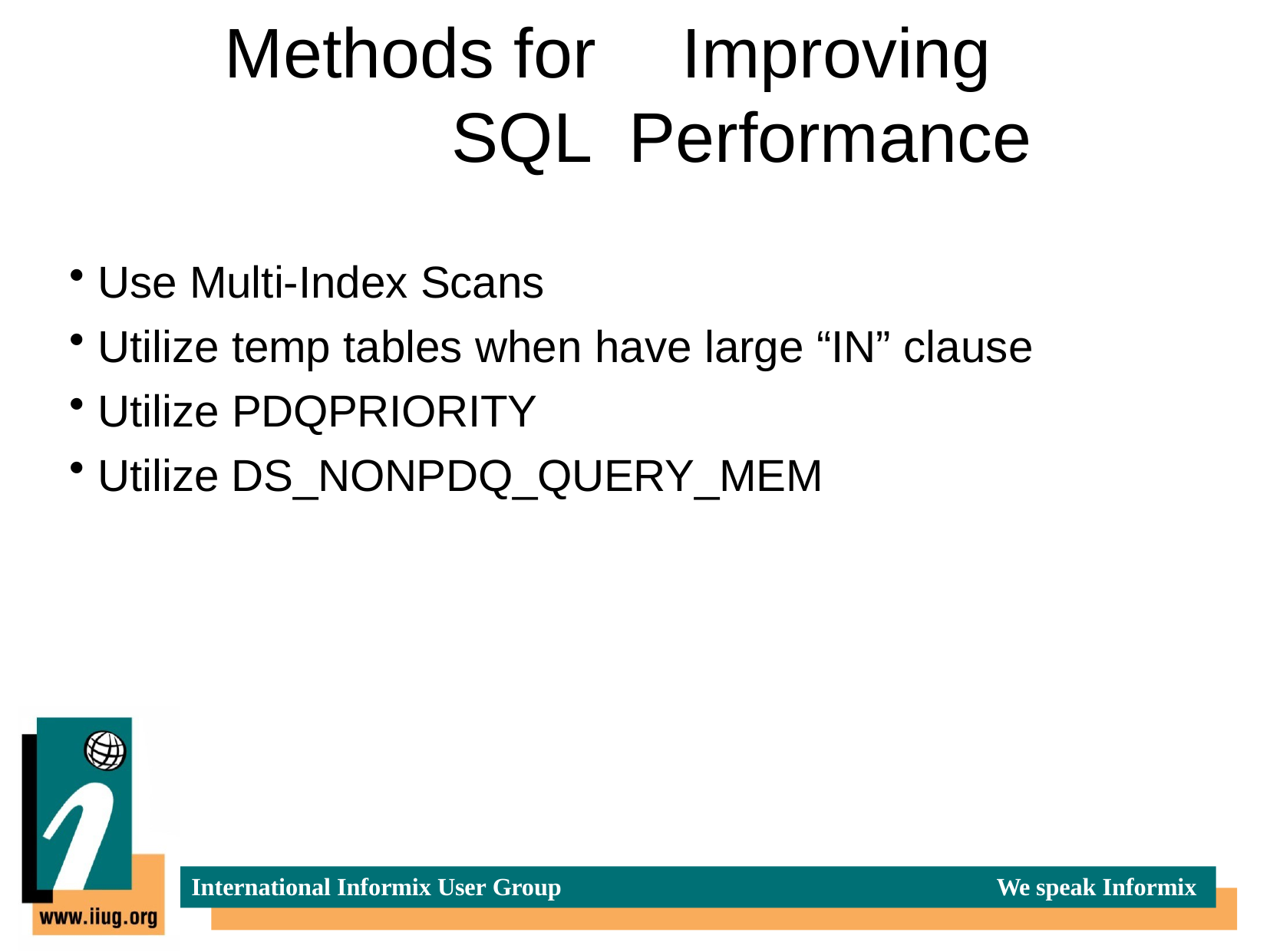

# Methods for	Improving SQL  Performance
Use Multi-Index Scans
Utilize temp tables when have large “IN” clause
Utilize PDQPRIORITY
Utilize DS_NONPDQ_QUERY_MEM
International Informix User Group
We speak Informix